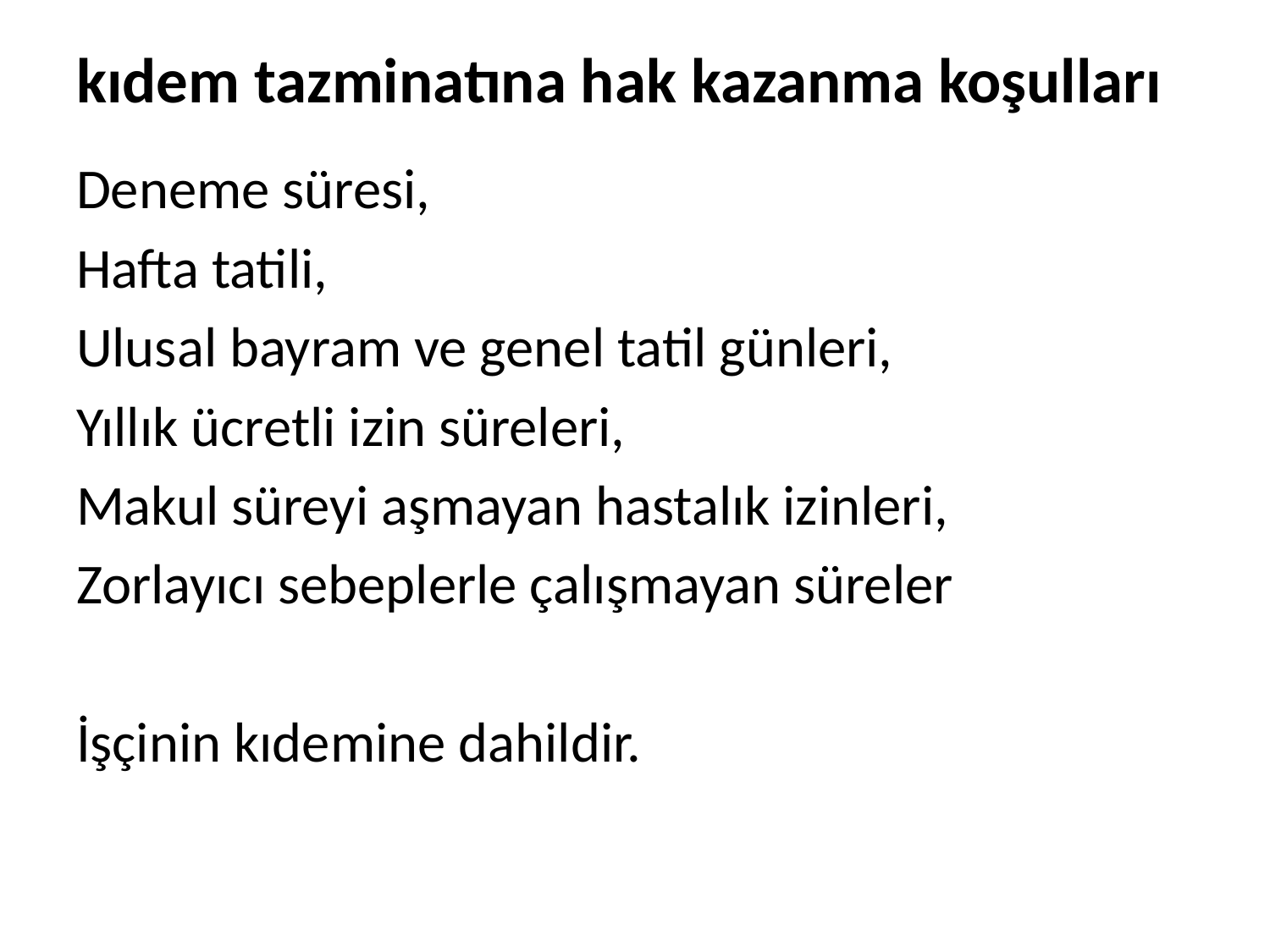

# kıdem tazminatına hak kazanma koşulları
Deneme süresi,
Hafta tatili,
Ulusal bayram ve genel tatil günleri,
Yıllık ücretli izin süreleri,
Makul süreyi aşmayan hastalık izinleri,
Zorlayıcı sebeplerle çalışmayan süreler

İşçinin kıdemine dahildir.